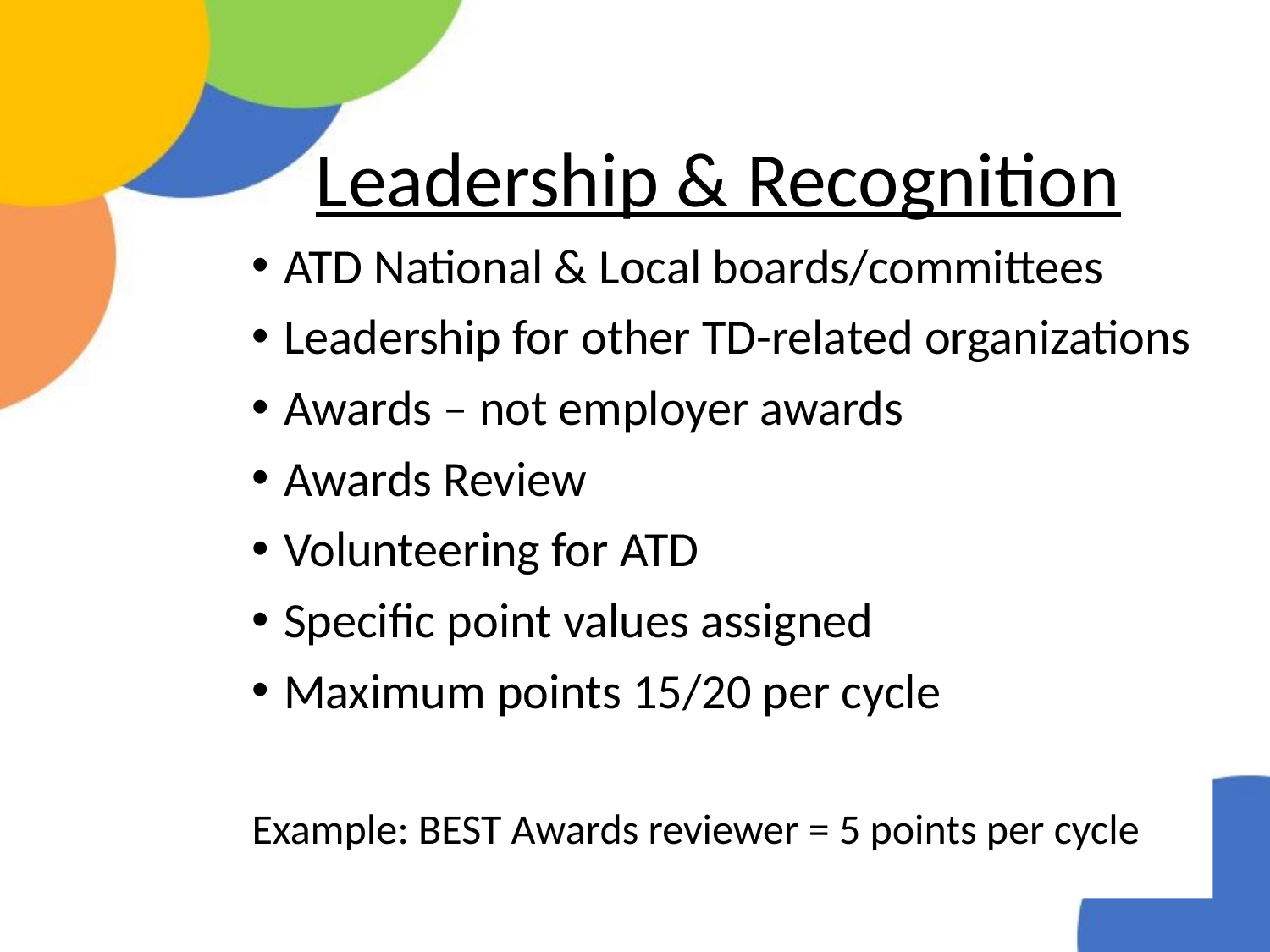

# Leadership & Recognition
ATD National & Local boards/committees
Leadership for other TD-related organizations
Awards – not employer awards
Awards Review
Volunteering for ATD
Specific point values assigned
Maximum points 15/20 per cycle

Example: BEST Awards reviewer = 5 points per cycle